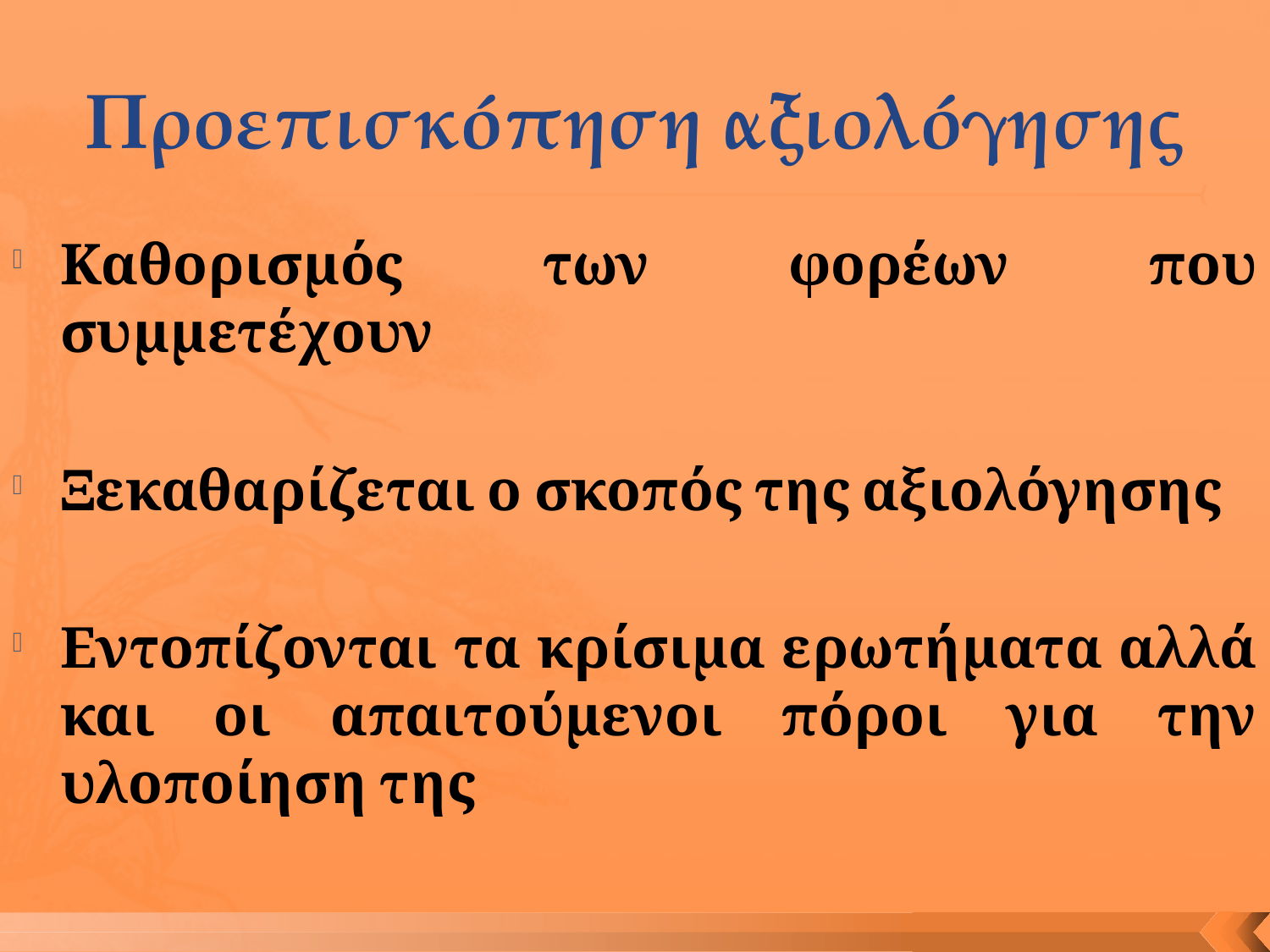

# Προεπισκόπηση αξιολόγησης
Καθορισμός των φορέων που συμμετέχουν

Ξεκαθαρίζεται ο σκοπός της αξιολόγησης

Εντοπίζονται τα κρίσιμα ερωτήματα αλλά και οι απαιτούμενοι πόροι για την υλοποίηση της